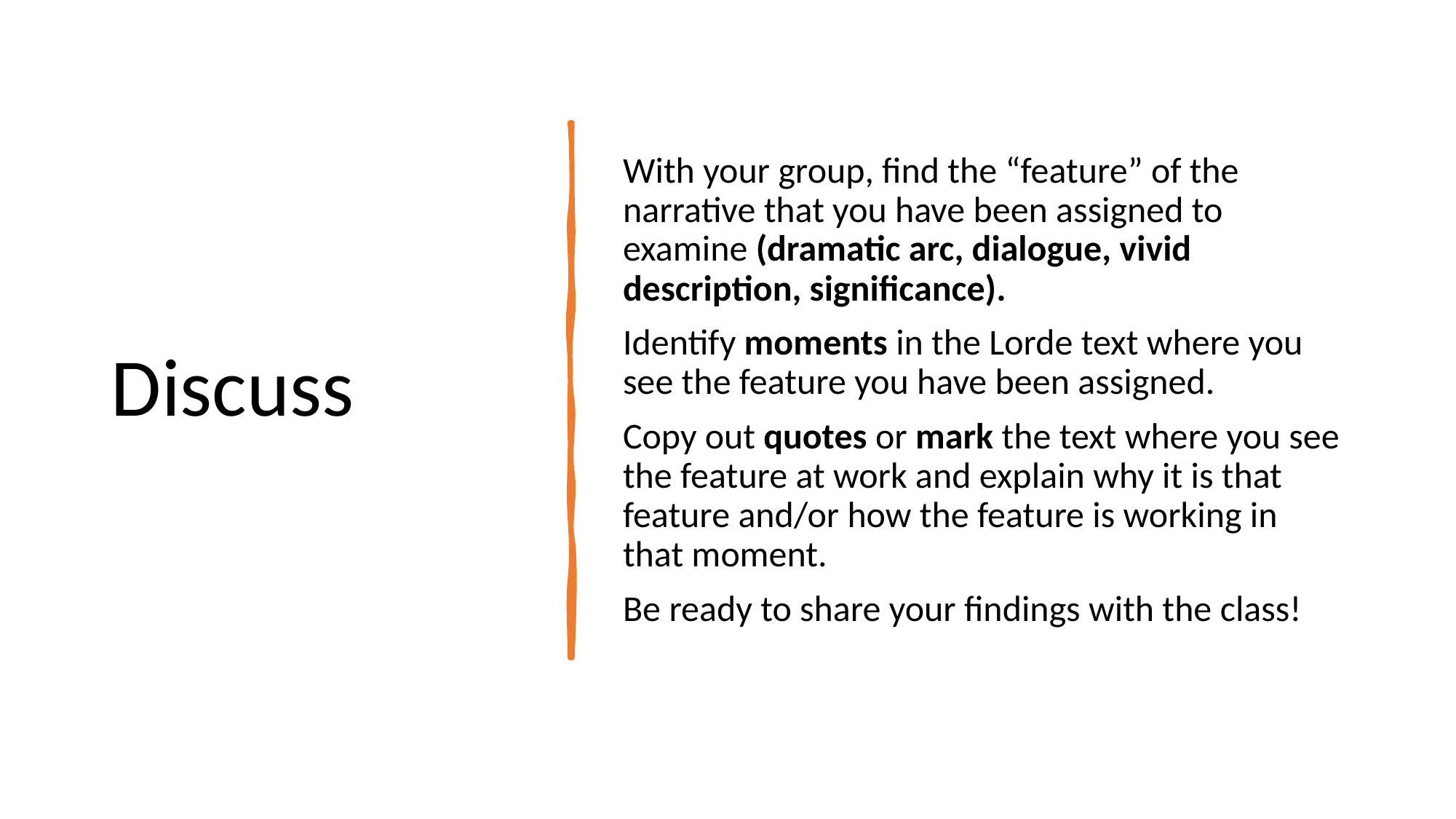

# Discuss
With your group, find the “feature” of the narrative that you have been assigned to examine (dramatic arc, dialogue, vivid description, significance).
Identify moments in the Lorde text where you see the feature you have been assigned.
Copy out quotes or mark the text where you see the feature at work and explain why it is that feature and/or how the feature is working in that moment.
Be ready to share your findings with the class!